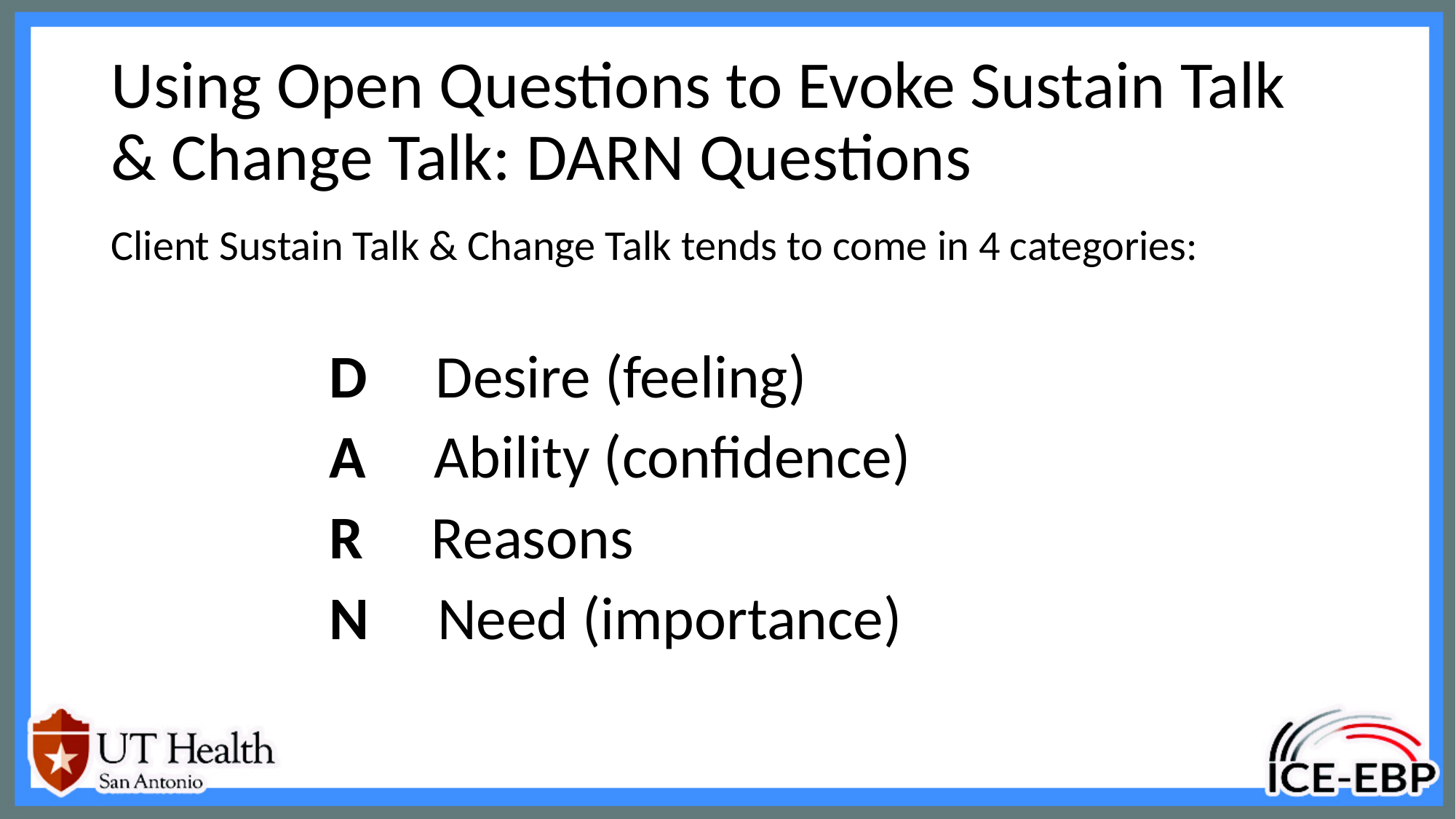

# Using Open Questions to Evoke Sustain Talk & Change Talk: DARN Questions
Client Sustain Talk & Change Talk tends to come in 4 categories:

                D     Desire (feeling)
                A     Ability (confidence)
                R     Reasons
                N     Need (importance)